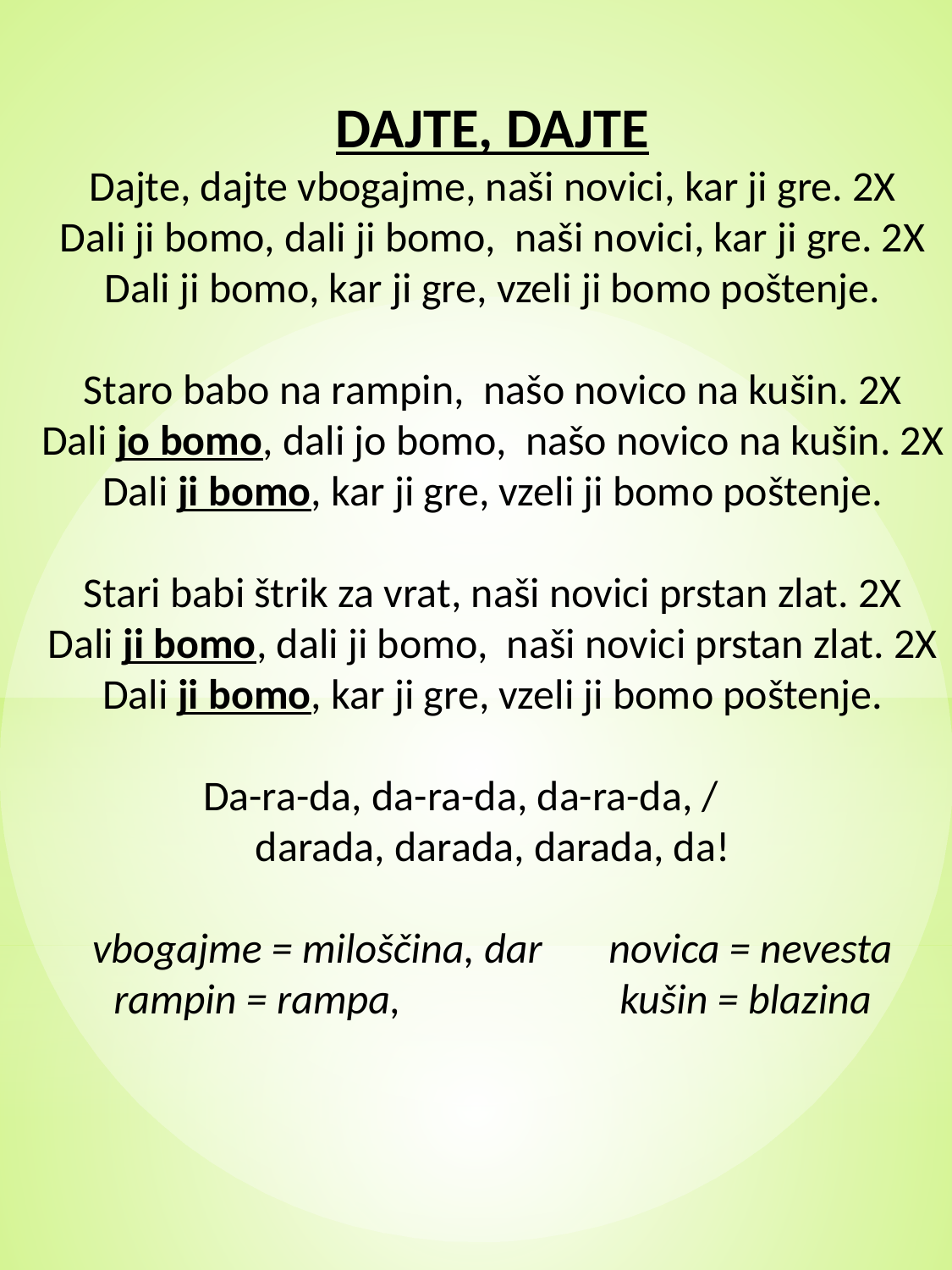

DAJTE, DAJTE
Dajte, dajte vbogajme, naši novici, kar ji gre. 2X
Dali ji bomo, dali ji bomo,  naši novici, kar ji gre. 2X
Dali ji bomo, kar ji gre, vzeli ji bomo poštenje.

Staro babo na rampin,  našo novico na kušin. 2X
Dali jo bomo, dali jo bomo,  našo novico na kušin. 2X
Dali ji bomo, kar ji gre, vzeli ji bomo poštenje.

Stari babi štrik za vrat, naši novici prstan zlat. 2X
Dali ji bomo, dali ji bomo,  naši novici prstan zlat. 2X
Dali ji bomo, kar ji gre, vzeli ji bomo poštenje.
Da-ra-da, da-ra-da, da-ra-da, /
darada, darada, darada, da!

vbogajme = miloščina, dar       novica = nevesta
rampin = rampa,                       kušin = blazina